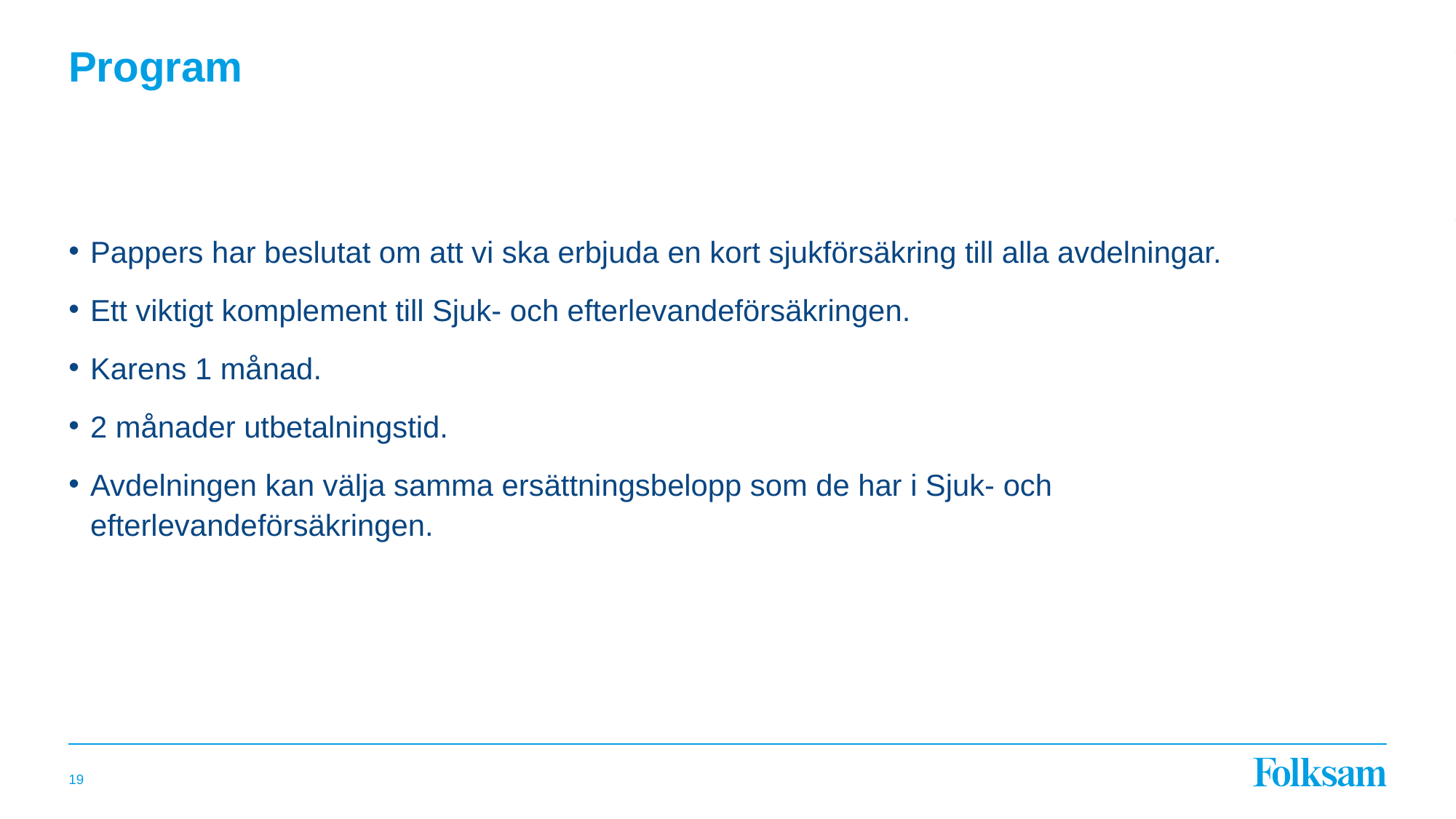

# Program
Pappers har beslutat om att vi ska erbjuda en kort sjukförsäkring till alla avdelningar.
Ett viktigt komplement till Sjuk- och efterlevandeförsäkringen.
Karens 1 månad.
2 månader utbetalningstid.
Avdelningen kan välja samma ersättningsbelopp som de har i Sjuk- och efterlevandeförsäkringen.

19